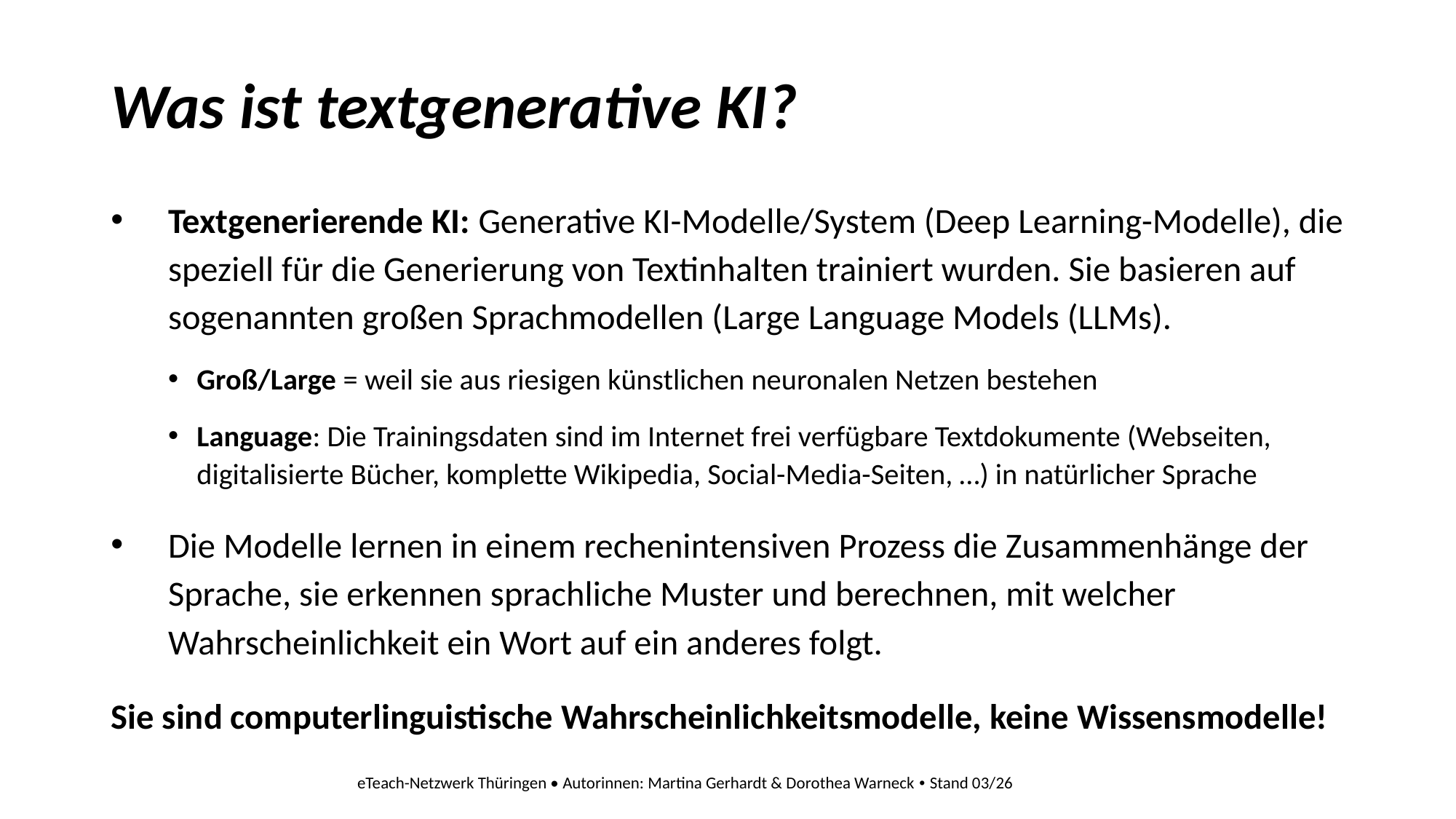

# Was ist textgenerative KI?
Textgenerierende KI: Generative KI-Modelle/System (Deep Learning-Modelle), die speziell für die Generierung von Textinhalten trainiert wurden. Sie basieren auf sogenannten großen Sprachmodellen (Large Language Models (LLMs).
Groß/Large = weil sie aus riesigen künstlichen neuronalen Netzen bestehen
Language: Die Trainingsdaten sind im Internet frei verfügbare Textdokumente (Webseiten, digitalisierte Bücher, komplette Wikipedia, Social-Media-Seiten, …) in natürlicher Sprache
Die Modelle lernen in einem rechenintensiven Prozess die Zusammenhänge der Sprache, sie erkennen sprachliche Muster und berechnen, mit welcher Wahrscheinlichkeit ein Wort auf ein anderes folgt.
Sie sind computerlinguistische Wahrscheinlichkeitsmodelle, keine Wissensmodelle!